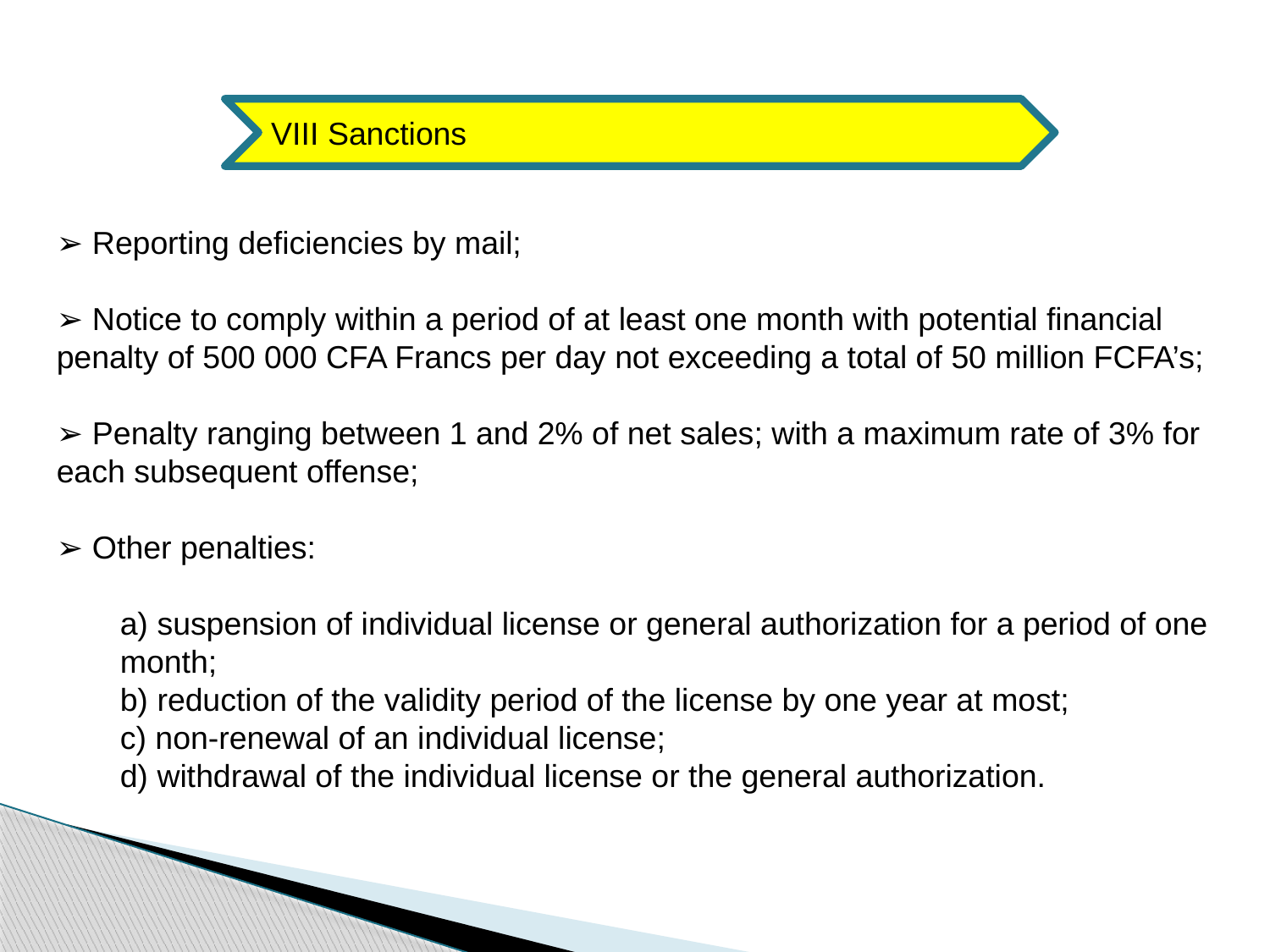

VIII Sanctions
➢ Reporting deficiencies by mail;

➢ Notice to comply within a period of at least one month with potential financial penalty of 500 000 CFA Francs per day not exceeding a total of 50 million FCFA’s;

➢ Penalty ranging between 1 and 2% of net sales; with a maximum rate of 3% for each subsequent offense;

➢ Other penalties:

a) suspension of individual license or general authorization for a period of one month;
b) reduction of the validity period of the license by one year at most;
c) non-renewal of an individual license;
d) withdrawal of the individual license or the general authorization.